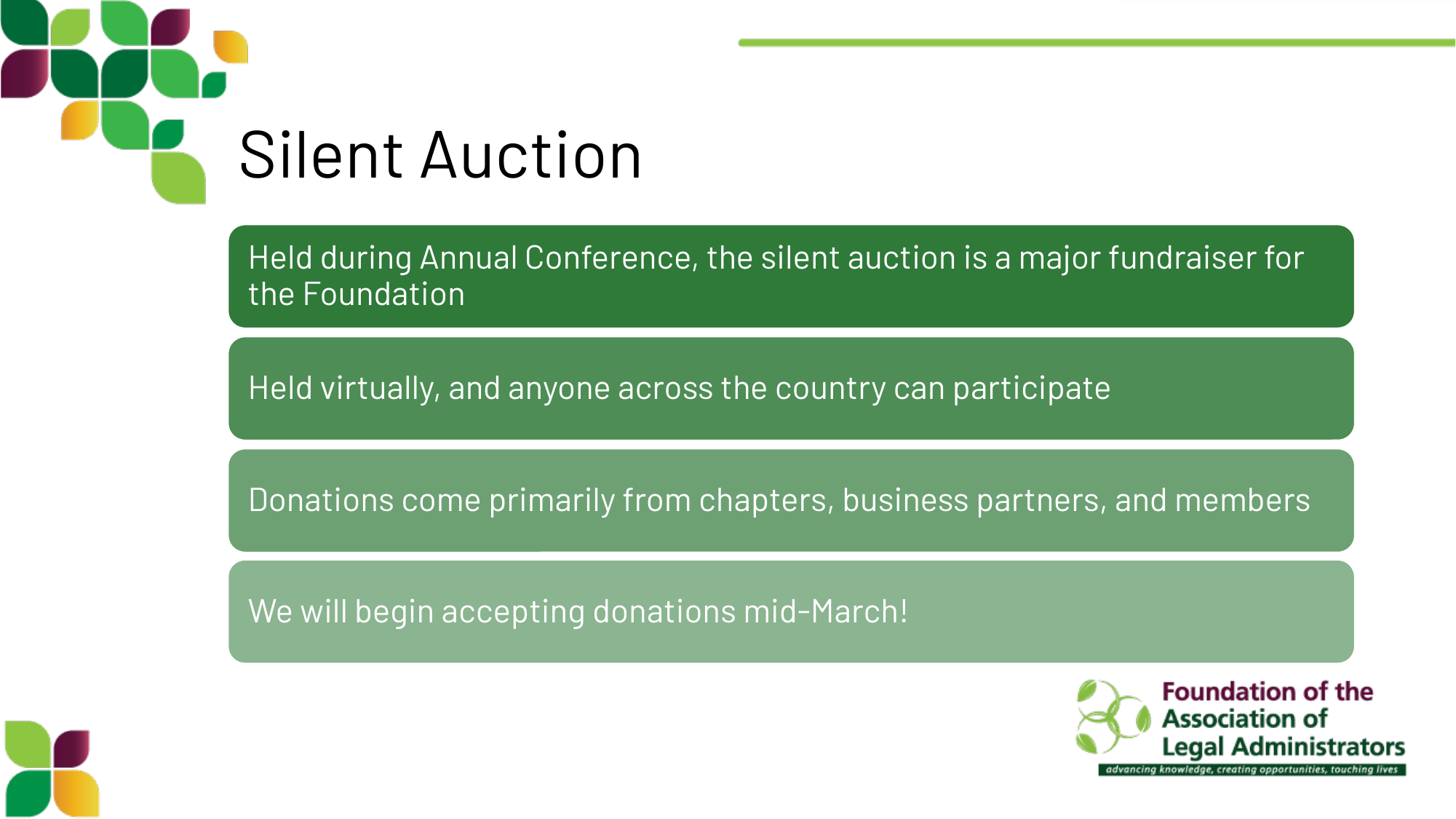

# Silent Auction
Held during Annual Conference, the silent auction is a major fundraiser for the Foundation
Held virtually, and anyone across the country can participate
Donations come primarily from chapters, business partners, and members
We will begin accepting donations mid-March!